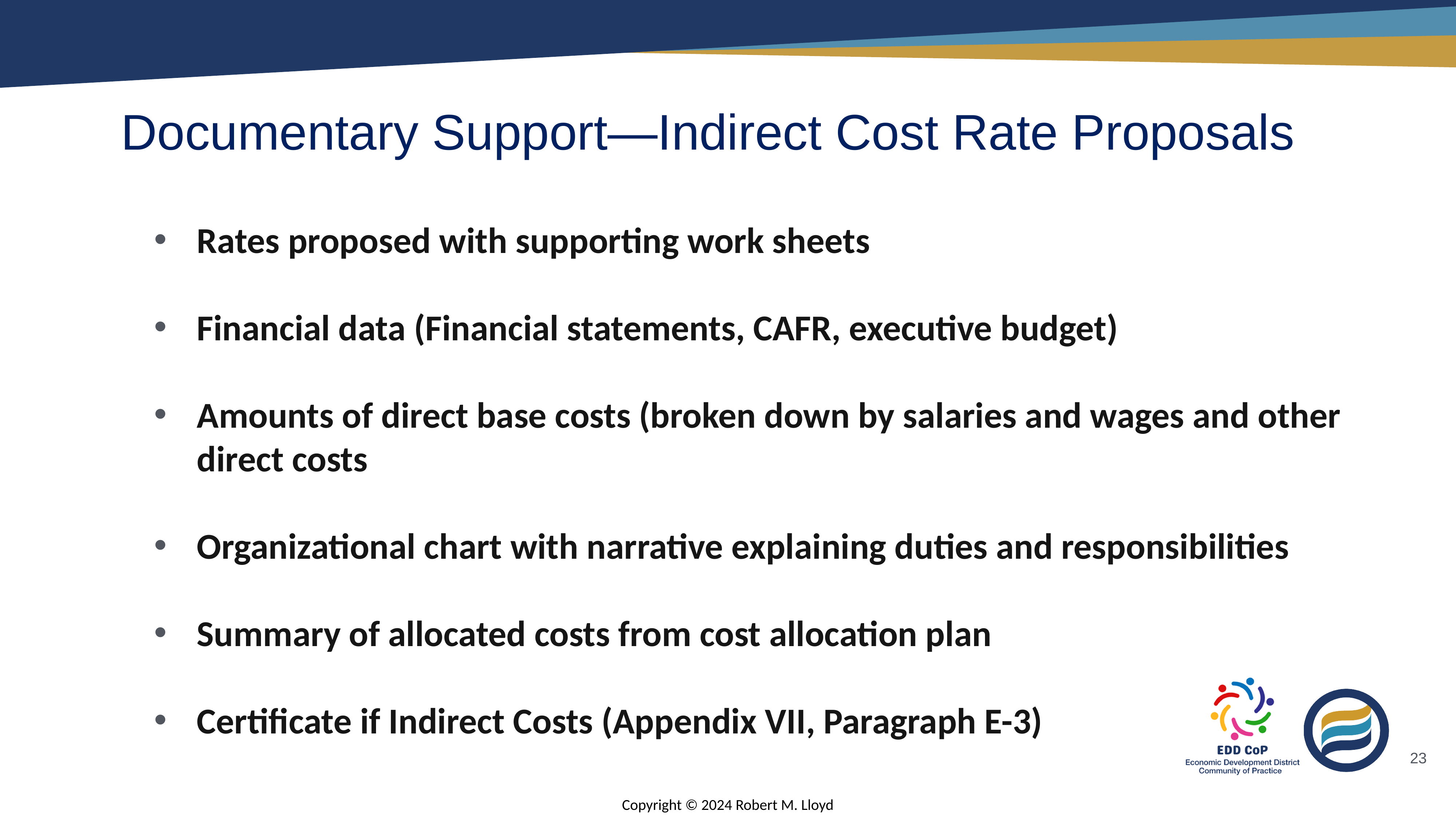

# Documentary Support—Indirect Cost Rate Proposals
Rates proposed with supporting work sheets
Financial data (Financial statements, CAFR, executive budget)
Amounts of direct base costs (broken down by salaries and wages and other direct costs
Organizational chart with narrative explaining duties and responsibilities
Summary of allocated costs from cost allocation plan
Certificate if Indirect Costs (Appendix VII, Paragraph E-3)

23